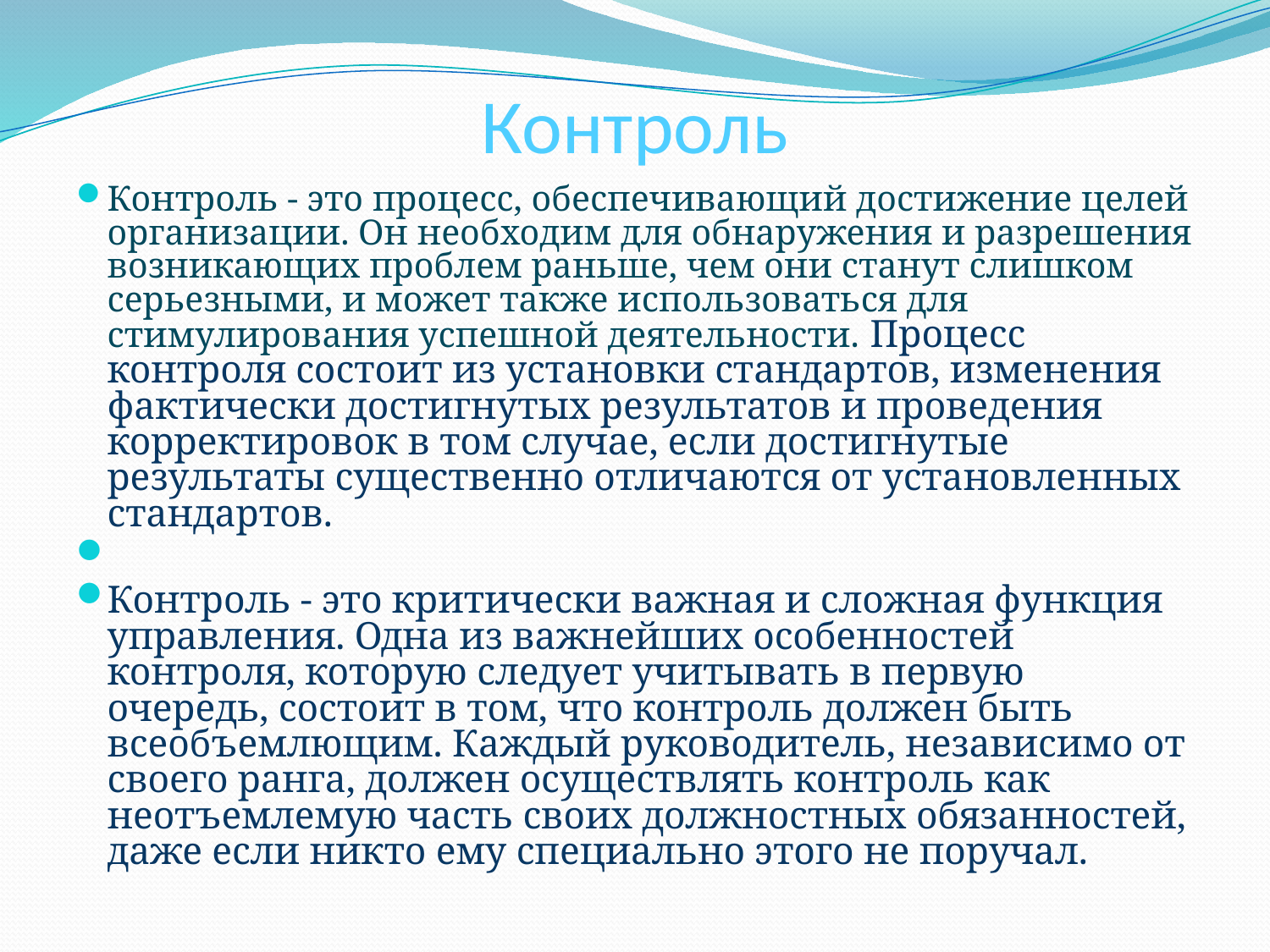

# Контроль
Контроль - это процесс, обеспечивающий достижение целей организации. Он необходим для обнаружения и разрешения возникающих проблем раньше, чем они станут слишком серьезными, и может также использоваться для стимулирования успешной деятельности. Процесс контроля состоит из установки стандартов, изменения фактически достигнутых результатов и проведения корректировок в том случае, если достигнутые результаты существенно отличаются от установленных стандартов.

Контроль - это критически важная и сложная функция управления. Одна из важнейших особенностей контроля, которую следует учитывать в первую очередь, состоит в том, что контроль должен быть всеобъемлющим. Каждый руководитель, независимо от своего ранга, должен осуществлять контроль как неотъемлемую часть своих должностных обязанностей, даже если никто ему специально этого не поручал.